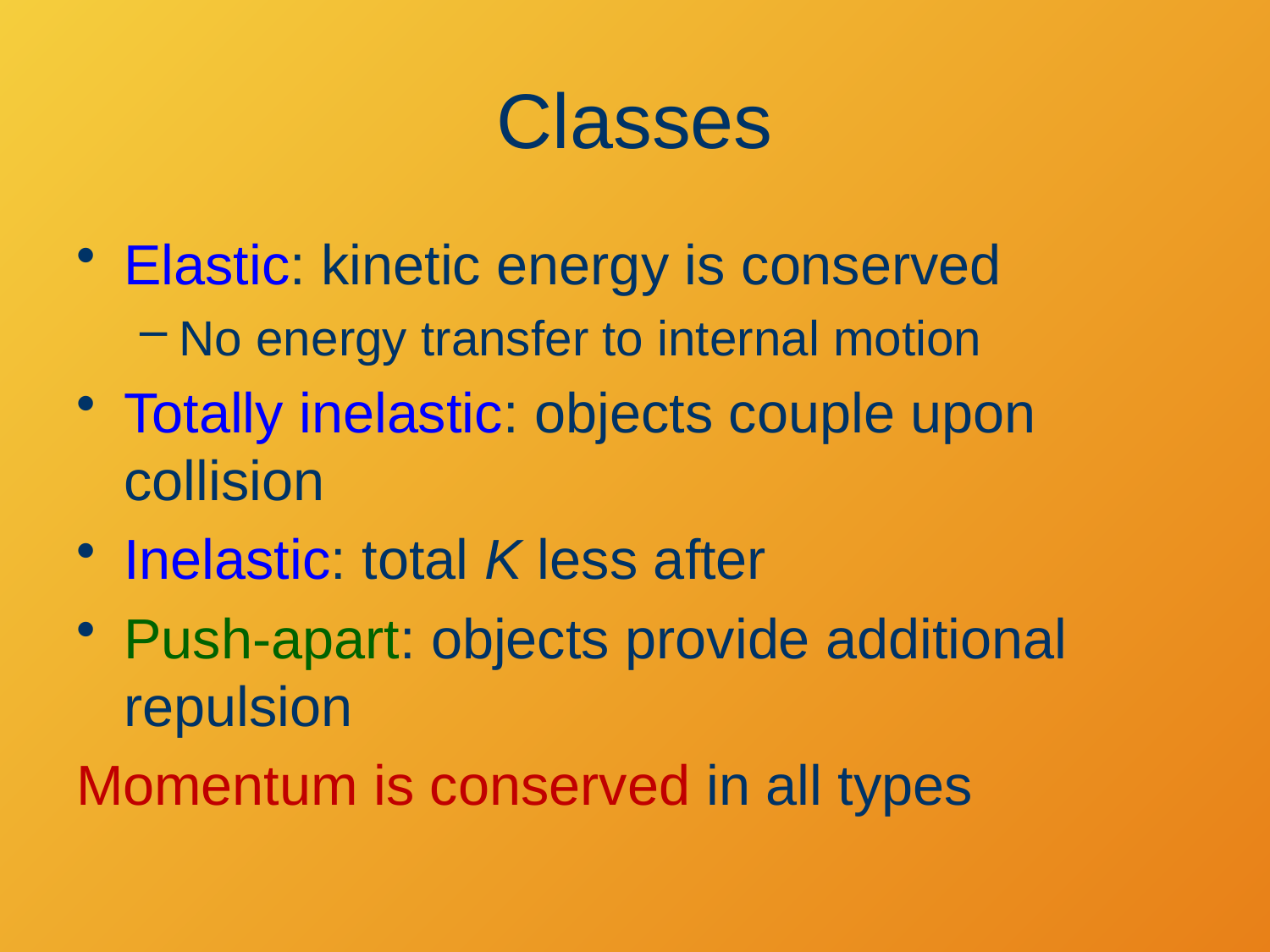

# Classes
Elastic: kinetic energy is conserved
No energy transfer to internal motion
Totally inelastic: objects couple upon collision
Inelastic: total K less after
Push-apart: objects provide additional repulsion
Momentum is conserved in all types